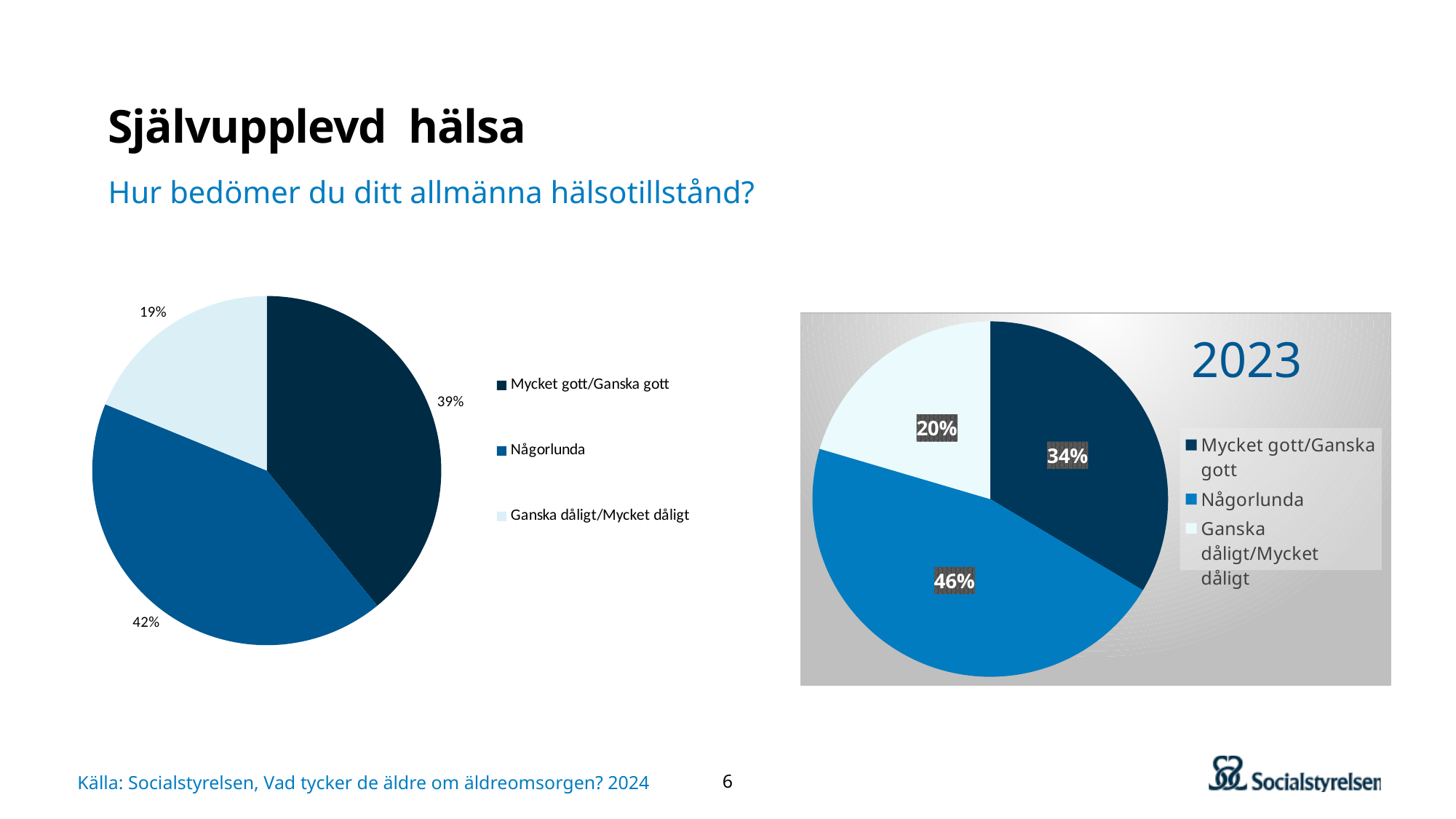

# Självupplevd  hälsa
Hur bedömer du ditt allmänna hälsotillstånd?

### Chart

| Category |  |
|---|---|
| Mycket gott/Ganska gott | 52.0 |
| Någorlunda | 56.0 |
| Ganska dåligt/Mycket dåligt | 25.0 |

### Chart

| Category |  |
|---|---|
| Mycket gott/Ganska gott | 46.0 |
| Någorlunda | 63.0 |
| Ganska dåligt/Mycket dåligt | 28.0 |
2023
Källa: Socialstyrelsen, Vad tycker de äldre om äldreomsorgen? 2024
6